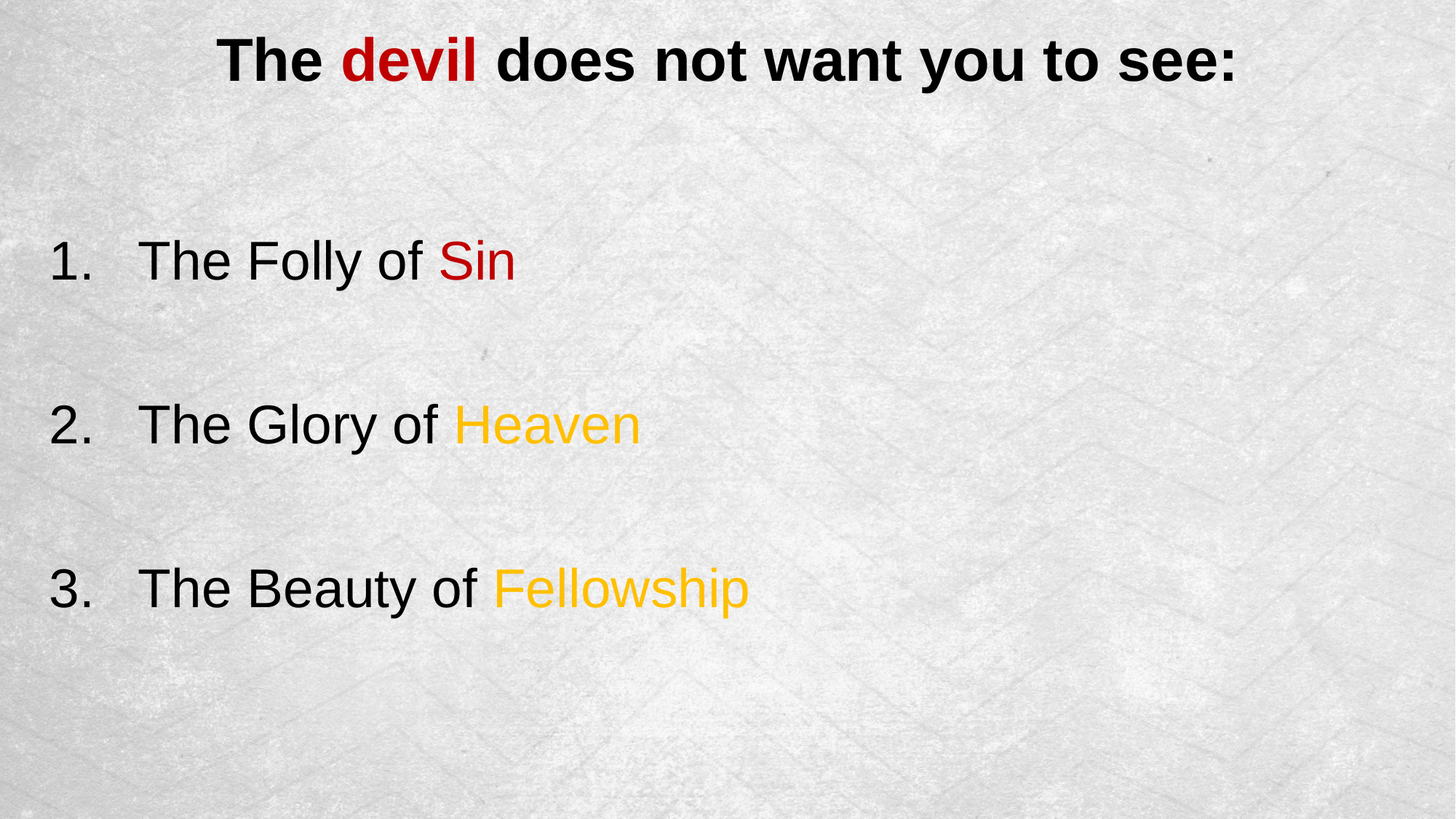

The devil does not want you to see:
The Folly of Sin
The Glory of Heaven
The Beauty of Fellowship